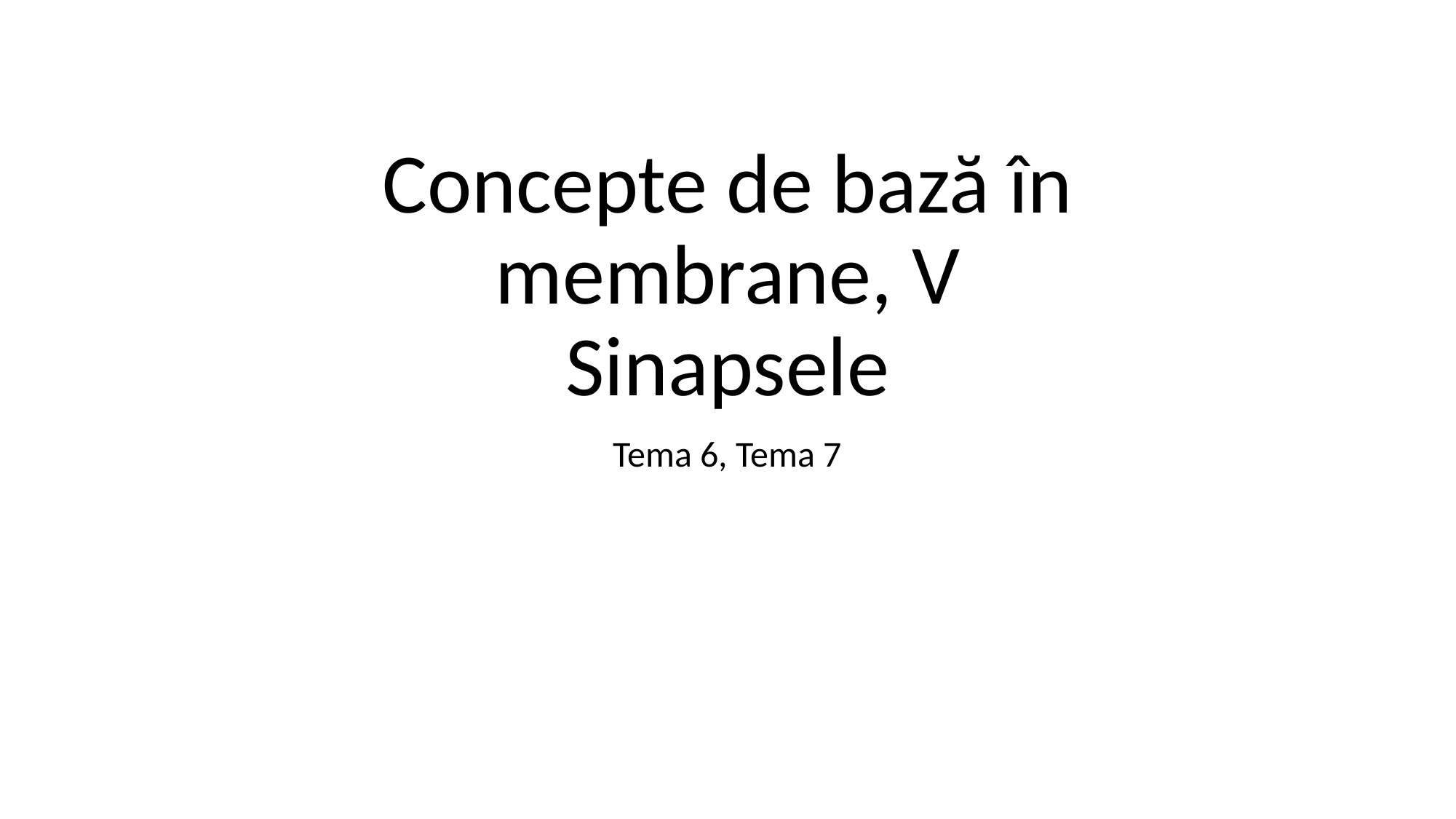

# Concepte de bază în membrane, V Sinapsele
Tema 6, Tema 7